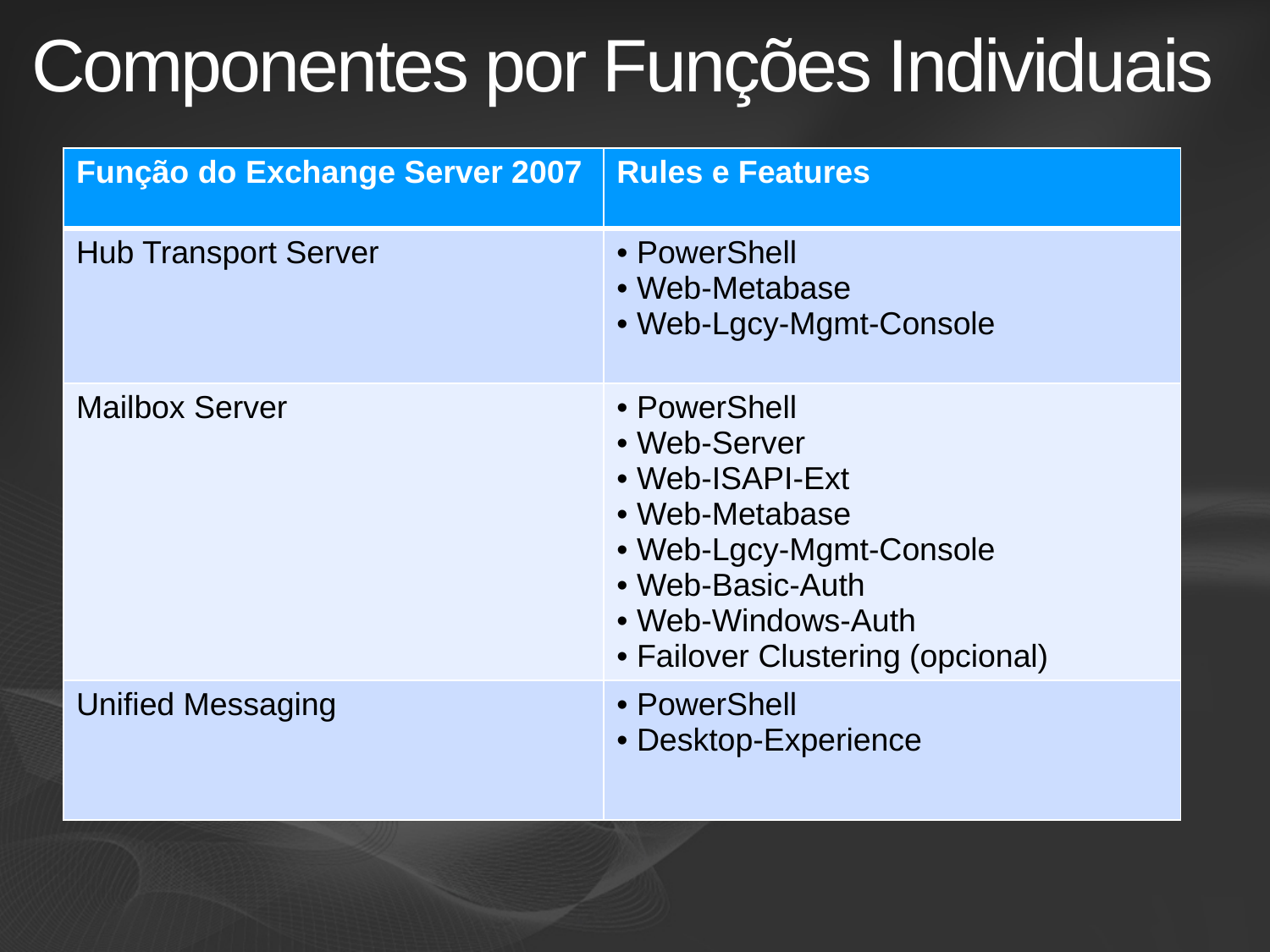

# Componentes por Funções Individuais
| Função do Exchange Server 2007 | Rules e Features |
| --- | --- |
| Hub Transport Server | PowerShell Web-Metabase Web-Lgcy-Mgmt-Console |
| Mailbox Server | PowerShell Web-Server Web-ISAPI-Ext Web-Metabase Web-Lgcy-Mgmt-Console Web-Basic-Auth Web-Windows-Auth Failover Clustering (opcional) |
| Unified Messaging | PowerShell Desktop-Experience |